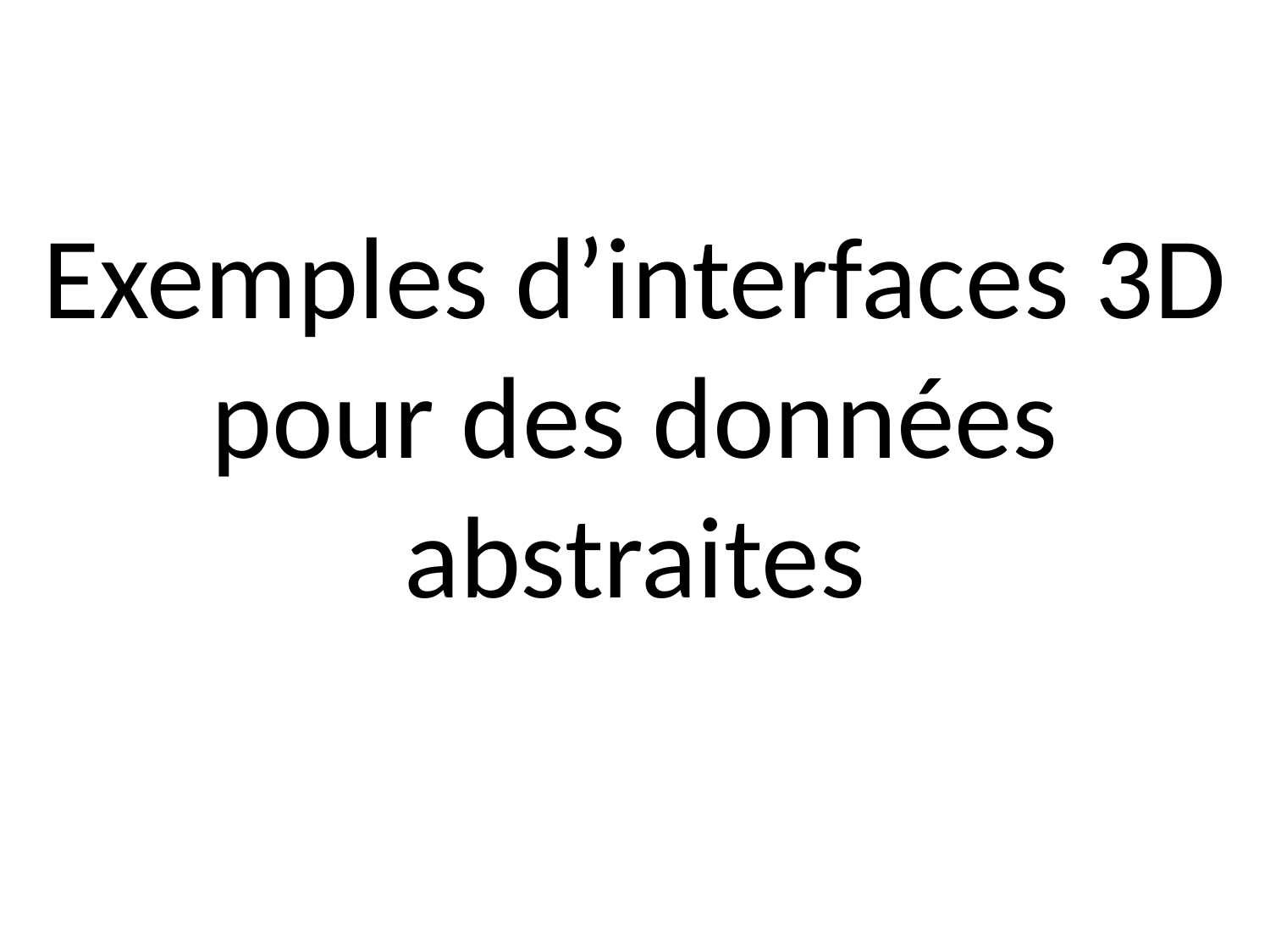

# Exemples d’interfaces 3D pour des données abstraites